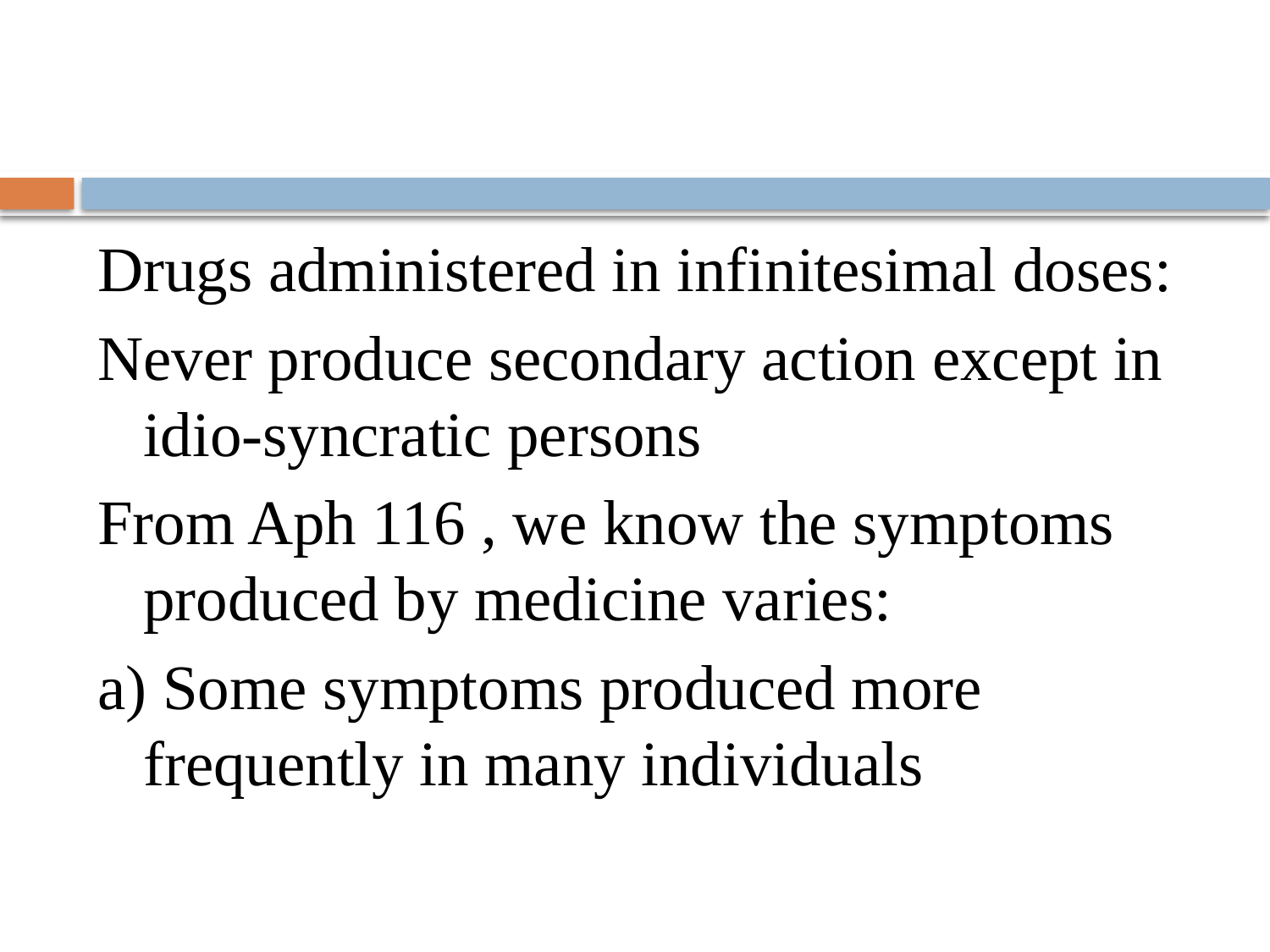

#
Drugs administered in infinitesimal doses:
Never produce secondary action except in idio-syncratic persons
From Aph 116 , we know the symptoms produced by medicine varies:
a) Some symptoms produced more frequently in many individuals